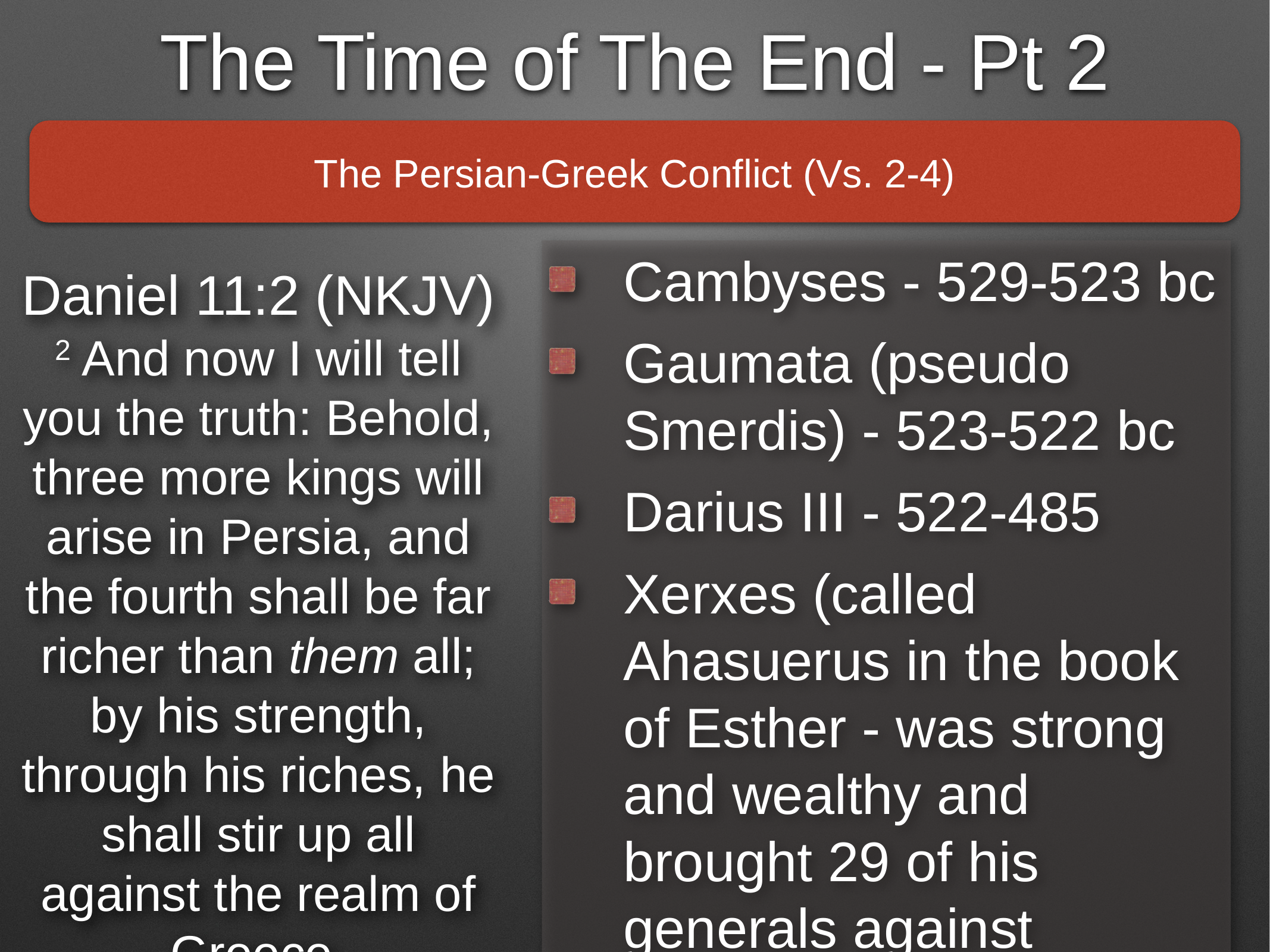

The Time of The End - Pt 2
The Persian-Greek Conflict (Vs. 2-4)
Cambyses - 529-523 bc
Gaumata (pseudo Smerdis) - 523-522 bc
Darius III - 522-485
Xerxes (called Ahasuerus in the book of Esther - was strong and wealthy and brought 29 of his generals against Greece)
Daniel 11:2 (NKJV)
2 And now I will tell you the truth: Behold, three more kings will arise in Persia, and the fourth shall be far richer than them all; by his strength, through his riches, he shall stir up all against the realm of Greece.